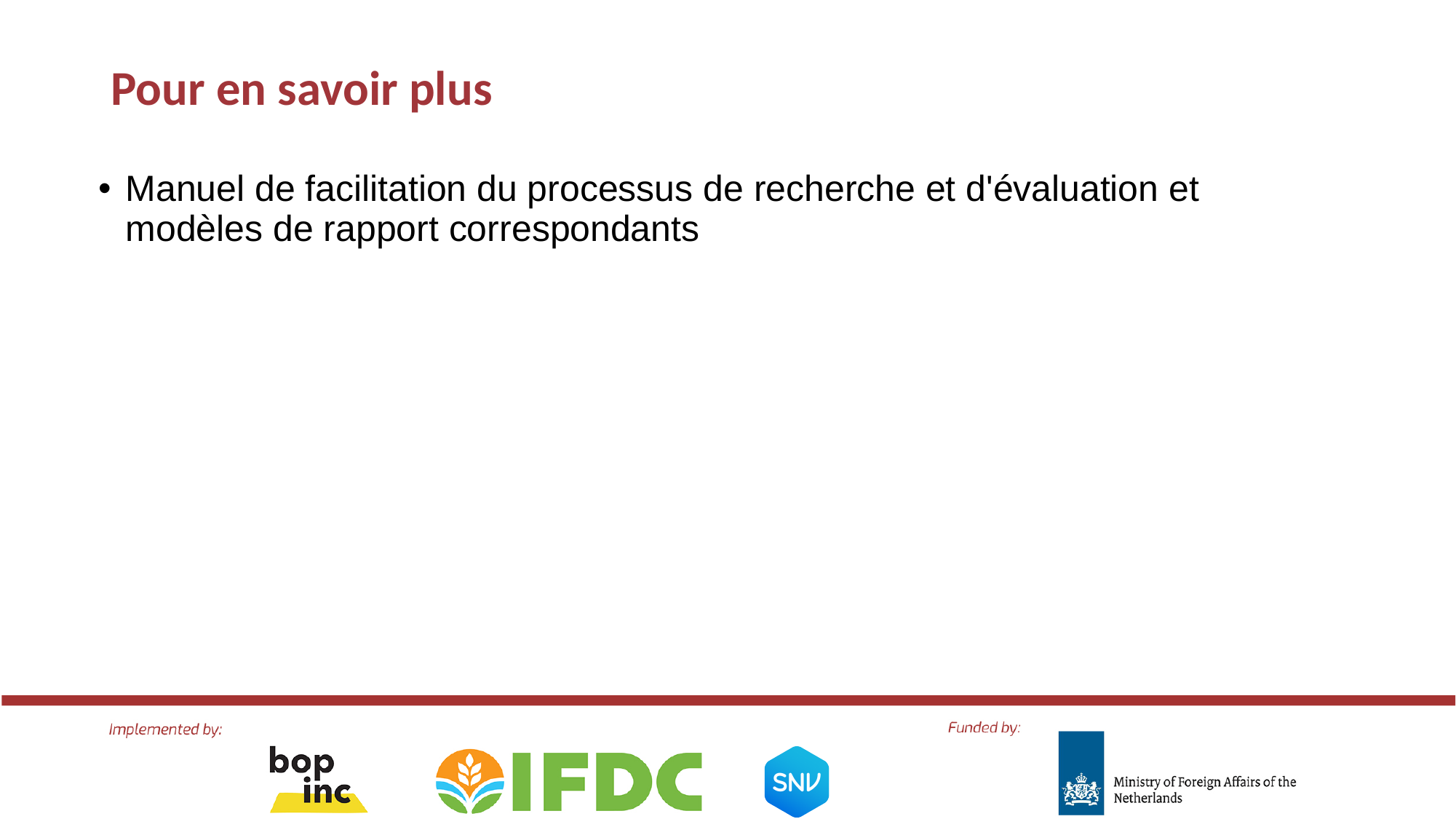

Pour en savoir plus

Manuel de facilitation du processus de recherche et d'évaluation et modèles de rapport correspondants